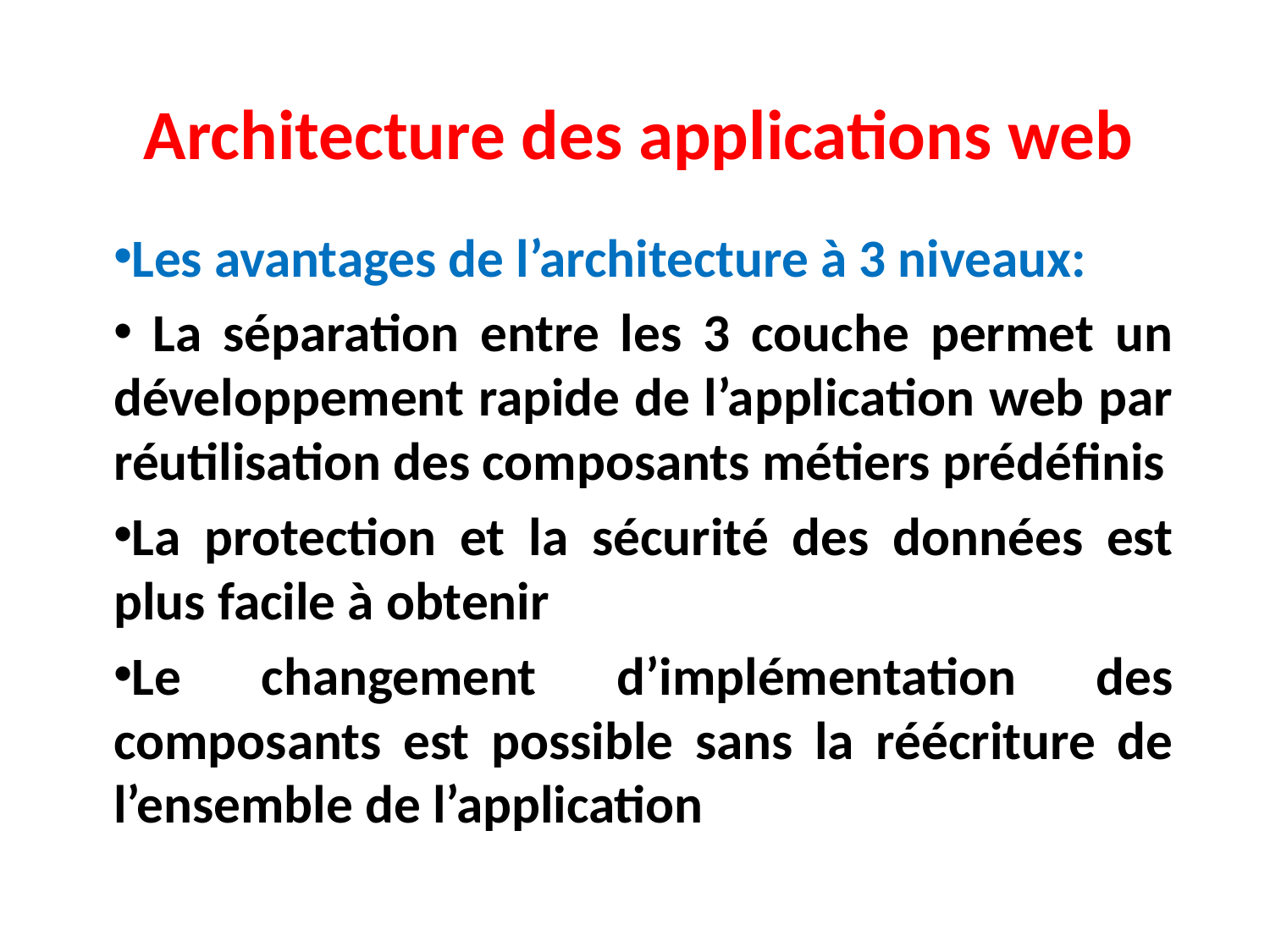

# Architecture des applications web
Les avantages de l’architecture à 3 niveaux:
 La séparation entre les 3 couche permet un développement rapide de l’application web par réutilisation des composants métiers prédéfinis
La protection et la sécurité des données est plus facile à obtenir
Le changement d’implémentation des composants est possible sans la réécriture de l’ensemble de l’application